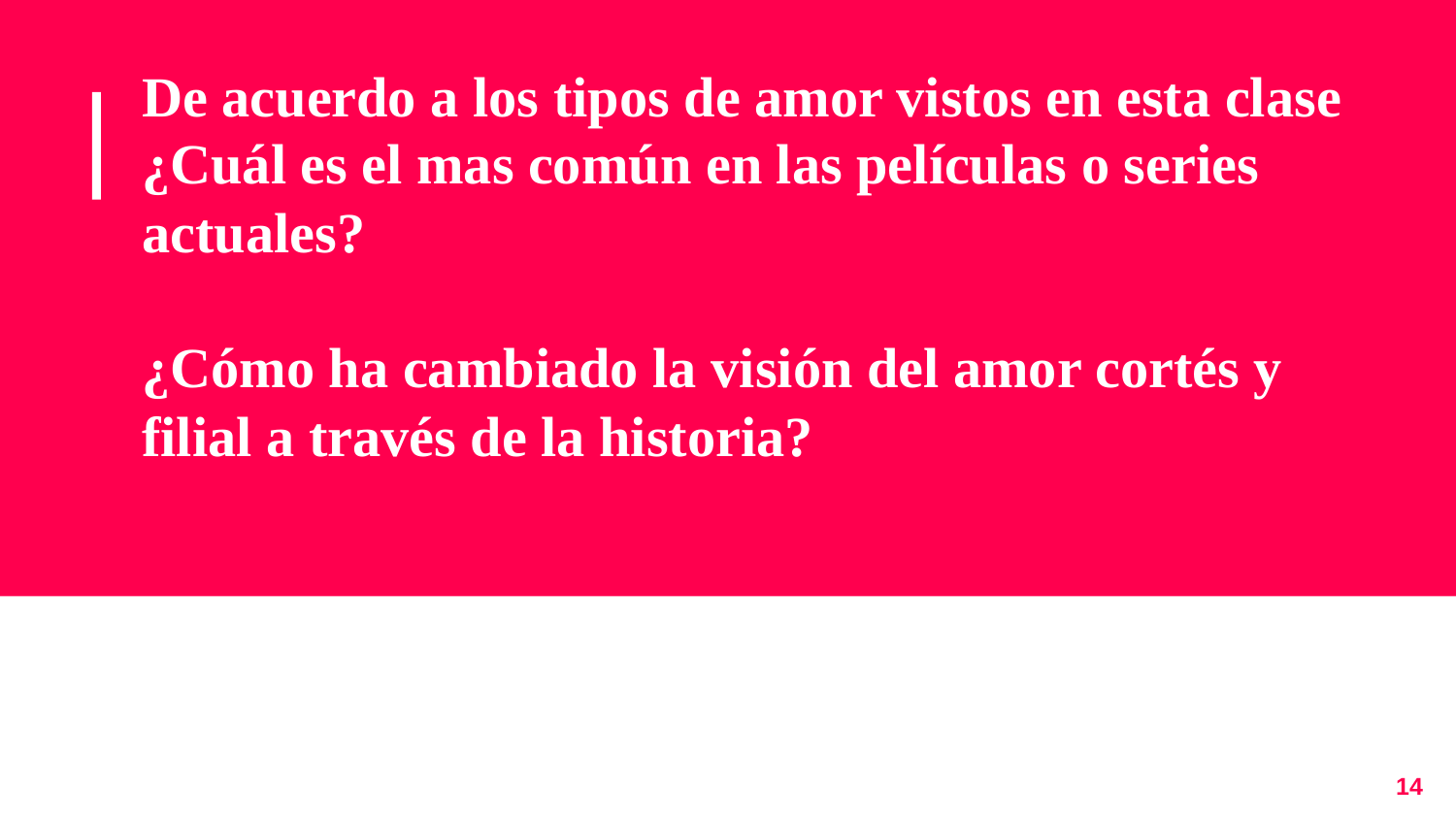

# De acuerdo a los tipos de amor vistos en esta clase ¿Cuál es el mas común en las películas o series actuales? ¿Cómo ha cambiado la visión del amor cortés y filial a través de la historia?
14